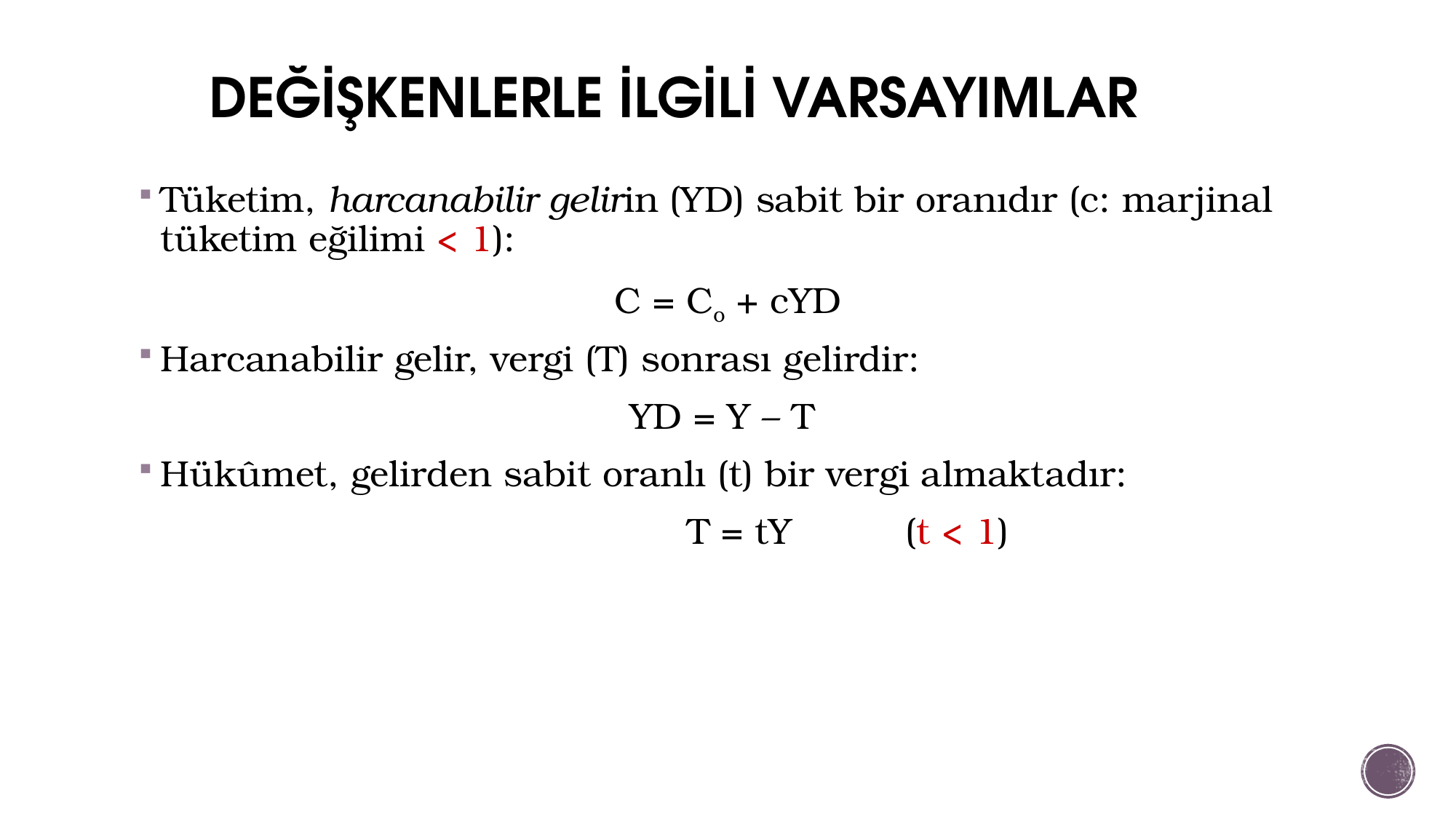

# DEĞİŞKENLERLE İLGİLİ VARSAYIMLAR
Tüketim, harcanabilir gelirin (YD) sabit bir oranıdır (c: marjinal tüketim eğilimi < 1):
C = Co + cYD
Harcanabilir gelir, vergi (T) sonrası gelirdir:
YD = Y – T
Hükûmet, gelirden sabit oranlı (t) bir vergi almaktadır:
			T = tY		(t < 1)